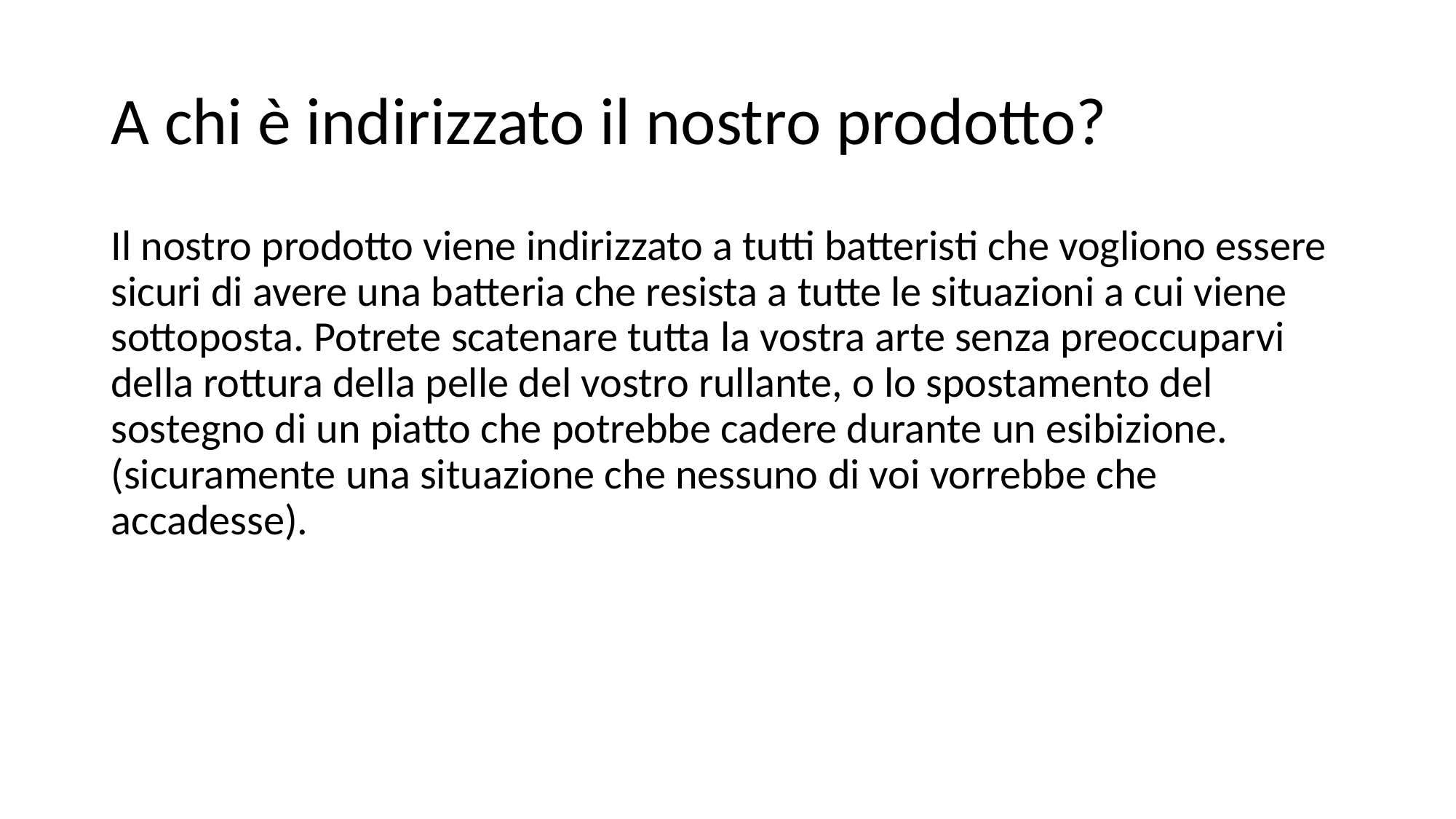

# A chi è indirizzato il nostro prodotto?
Il nostro prodotto viene indirizzato a tutti batteristi che vogliono essere sicuri di avere una batteria che resista a tutte le situazioni a cui viene sottoposta. Potrete scatenare tutta la vostra arte senza preoccuparvi della rottura della pelle del vostro rullante, o lo spostamento del sostegno di un piatto che potrebbe cadere durante un esibizione. (sicuramente una situazione che nessuno di voi vorrebbe che accadesse).